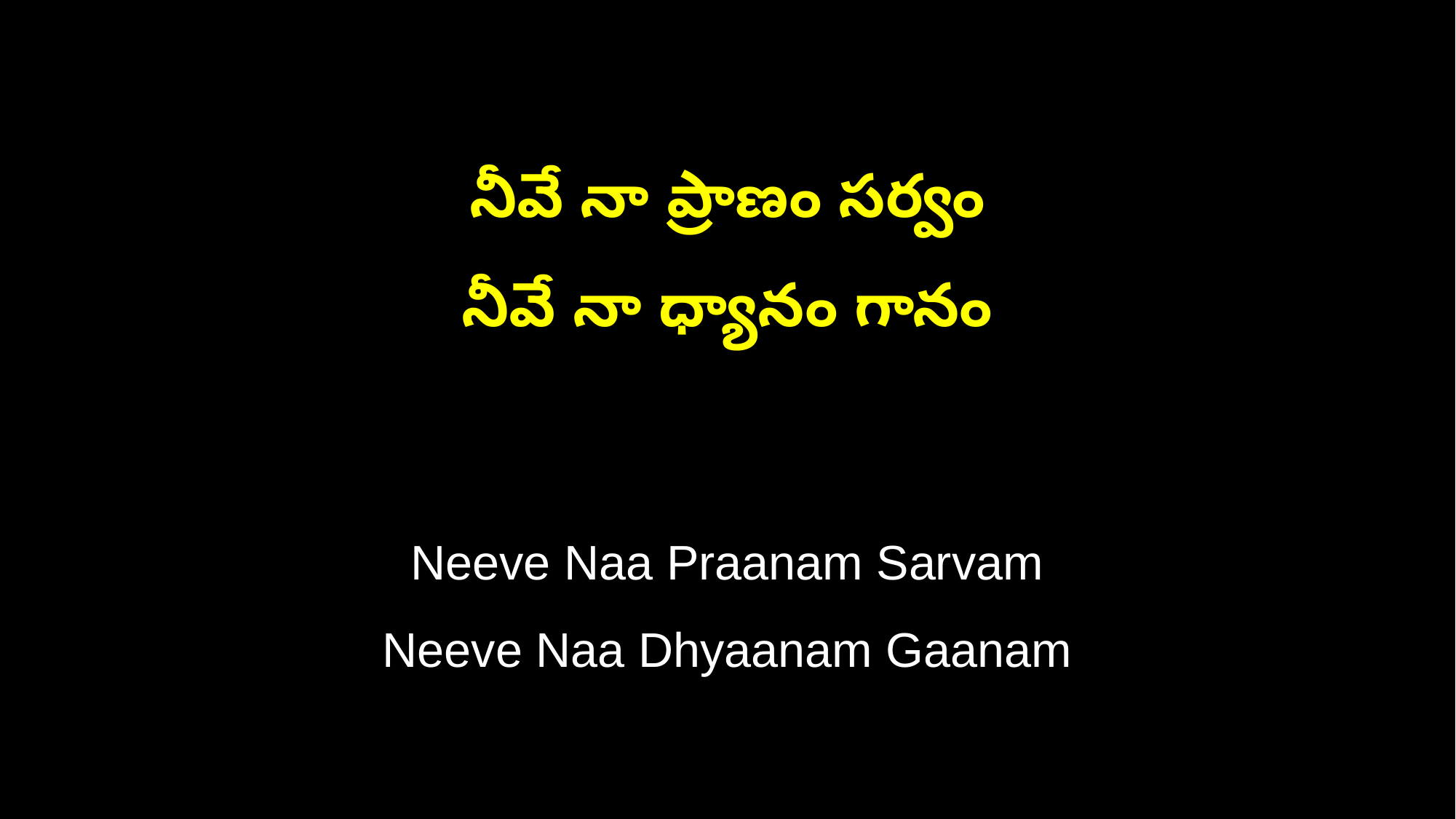

నీవే నా ప్రాణం సర్వం
నీవే నా ధ్యానం గానం
Neeve Naa Praanam Sarvam
Neeve Naa Dhyaanam Gaanam